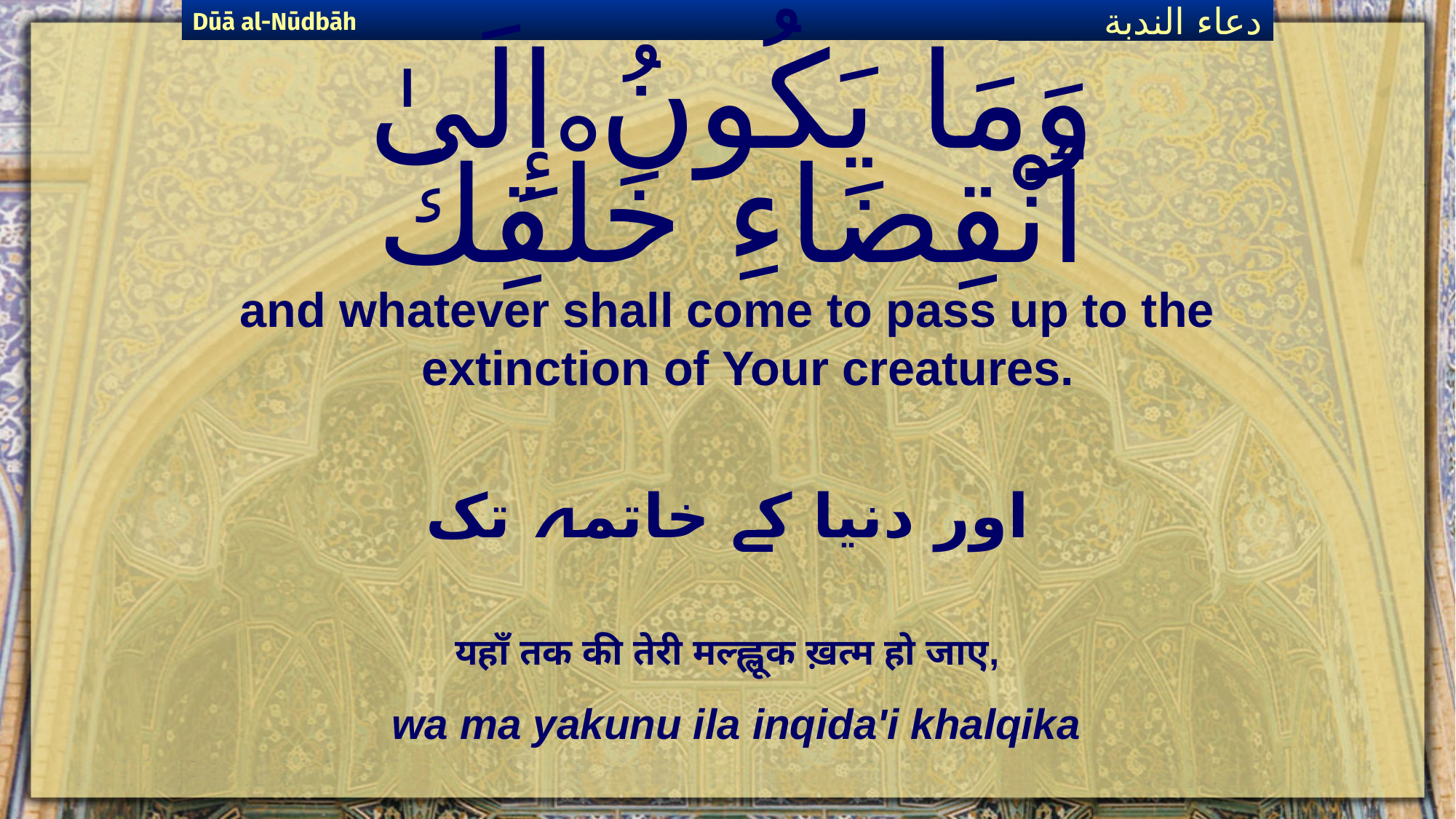

Dūā al-Nūdbāh
دعاء الندبة
# وَمَا يَكُونُ إِلَىٰ ٱنْقِضَاءِ خَلْقِكَ
and whatever shall come to pass up to the extinction of Your creatures.
اور دنیا کے خاتمہ تک
यहाँ तक की तेरी मल्ह्लूक ख़त्म हो जाए,
wa ma yakunu ila inqida'i khalqika